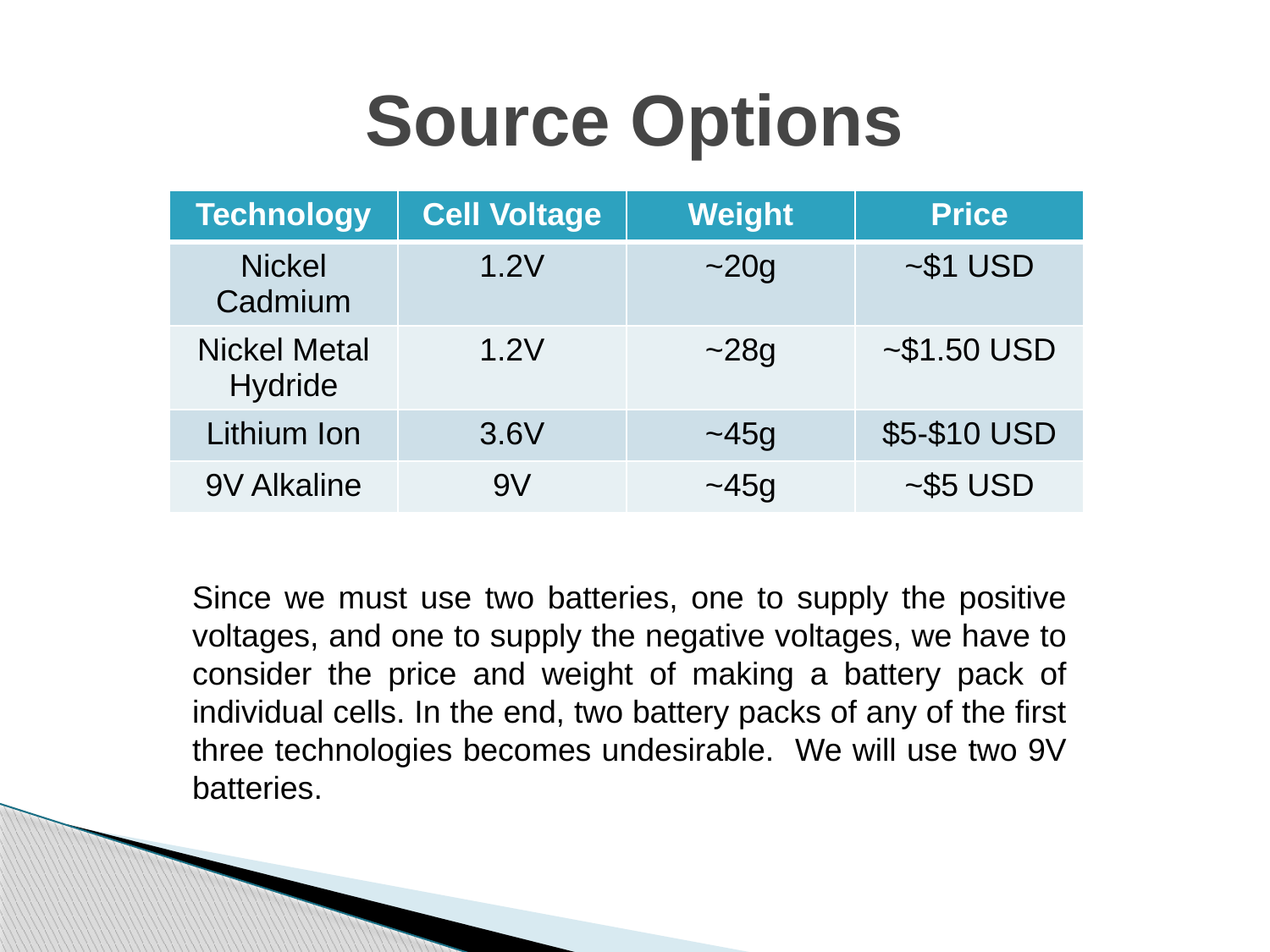

# Source Options
| Technology | Cell Voltage | Weight | Price |
| --- | --- | --- | --- |
| Nickel Cadmium | 1.2V | ~20g | ~$1 USD |
| Nickel Metal Hydride | 1.2V | ~28g | ~$1.50 USD |
| Lithium Ion | 3.6V | ~45g | $5-$10 USD |
| 9V Alkaline | 9V | ~45g | ~$5 USD |
Since we must use two batteries, one to supply the positive voltages, and one to supply the negative voltages, we have to consider the price and weight of making a battery pack of individual cells. In the end, two battery packs of any of the first three technologies becomes undesirable.  We will use two 9V batteries.